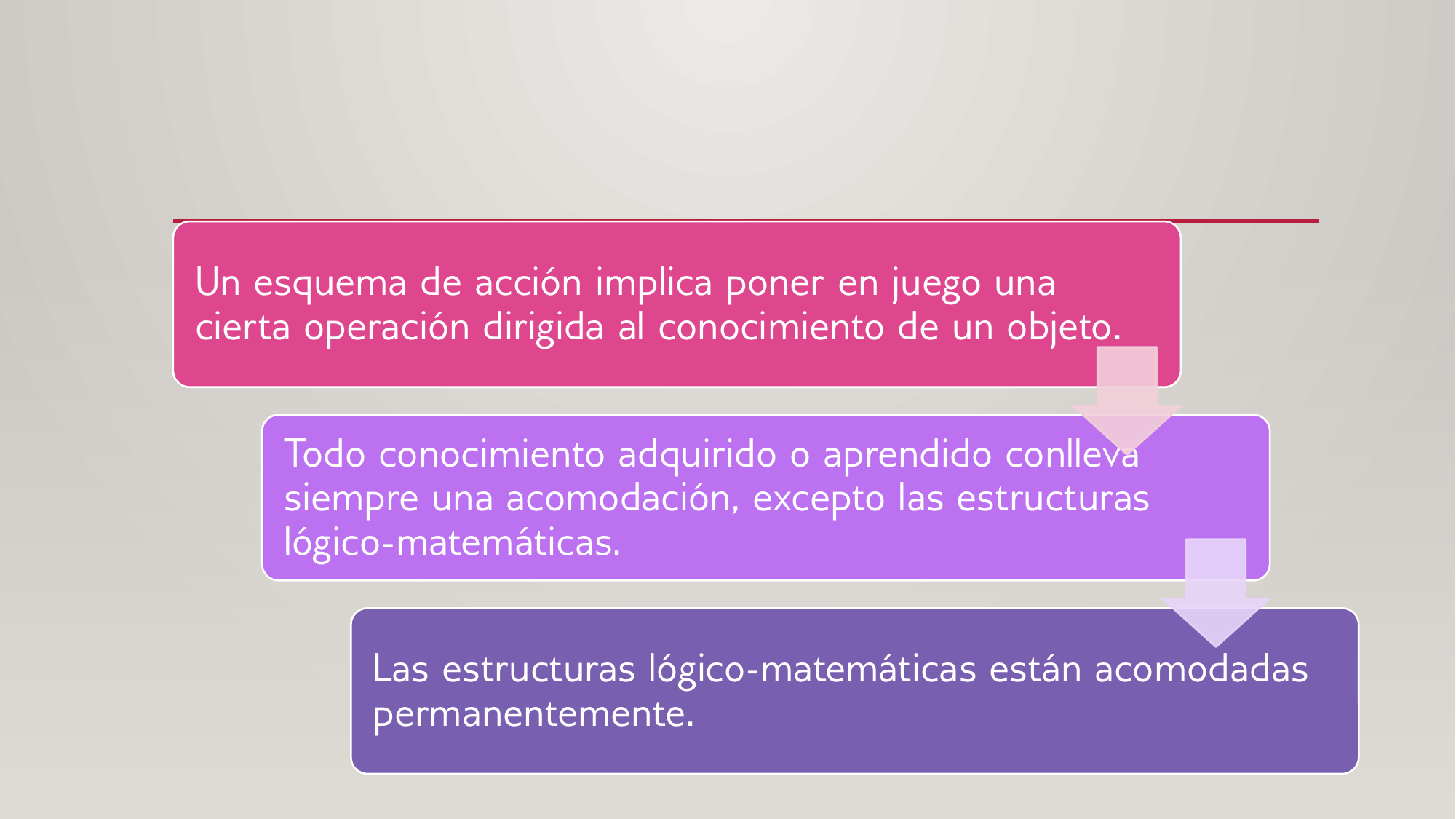

Un esquema de acción implica poner en juego una cierta operación dirigida al conocimiento de un objeto.
Todo conocimiento adquirido o aprendido conlleva siempre una acomodación, excepto las estructuras lógico-matemáticas.
Las estructuras lógico-matemáticas están acomodadas permanentemente.